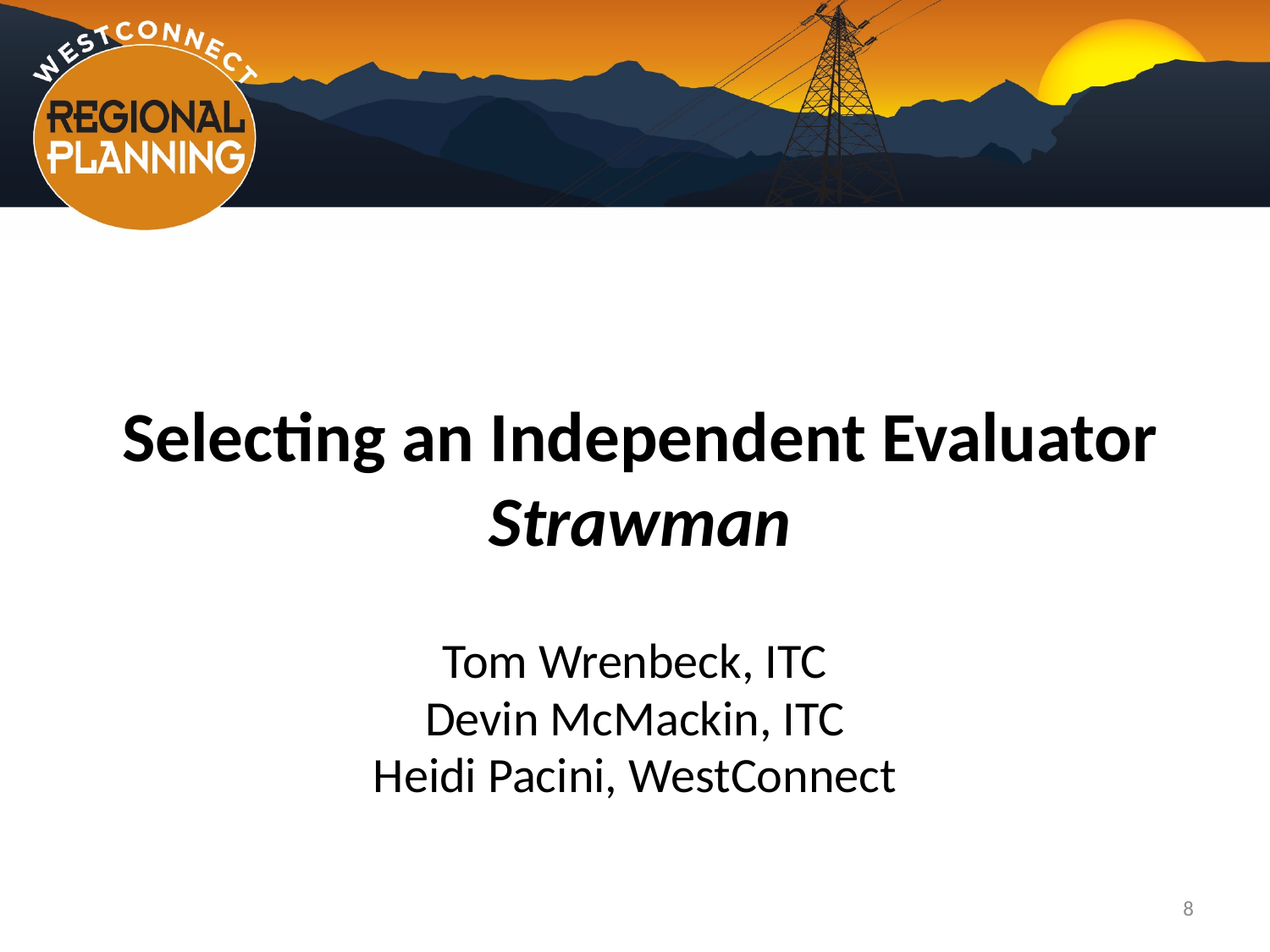

# Selecting an Independent Evaluator Strawman

Tom Wrenbeck, ITC
Devin McMackin, ITC
Heidi Pacini, WestConnect

8